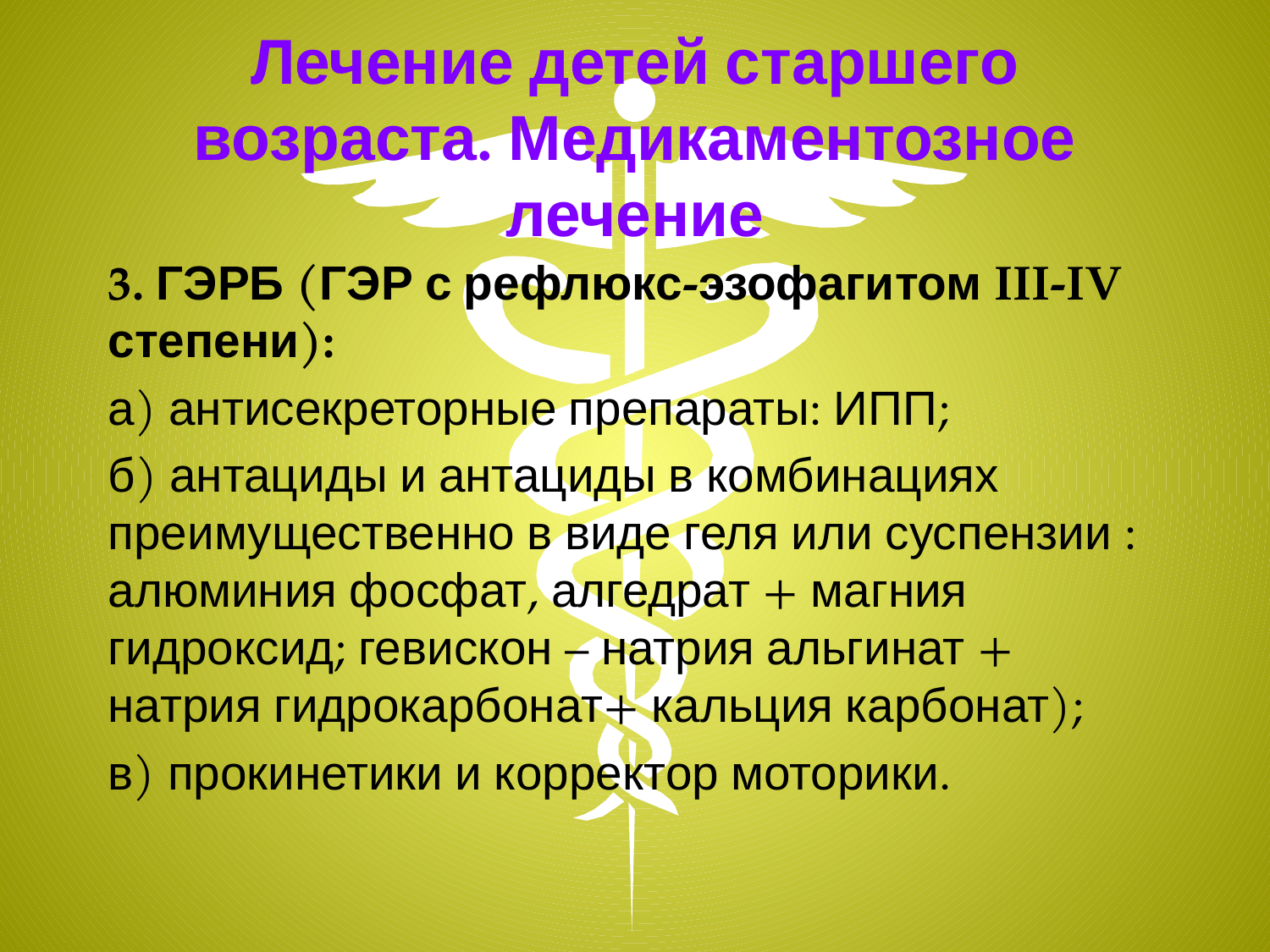

# Лечение детей старшего возраста. Медикаментозное лечение
3. ГЭРБ (ГЭР с рефлюкс-эзофагитом III-IV степени):
а) антисекреторные препараты: ИПП;
б) антациды и антациды в комбинациях преимущественно в виде геля или суспензии : алюминия фосфат, алгедрат + магния гидроксид; гевискон – натрия альгинат + натрия гидрокарбонат+ кальция карбонат);
в) прокинетики и корректор моторики.